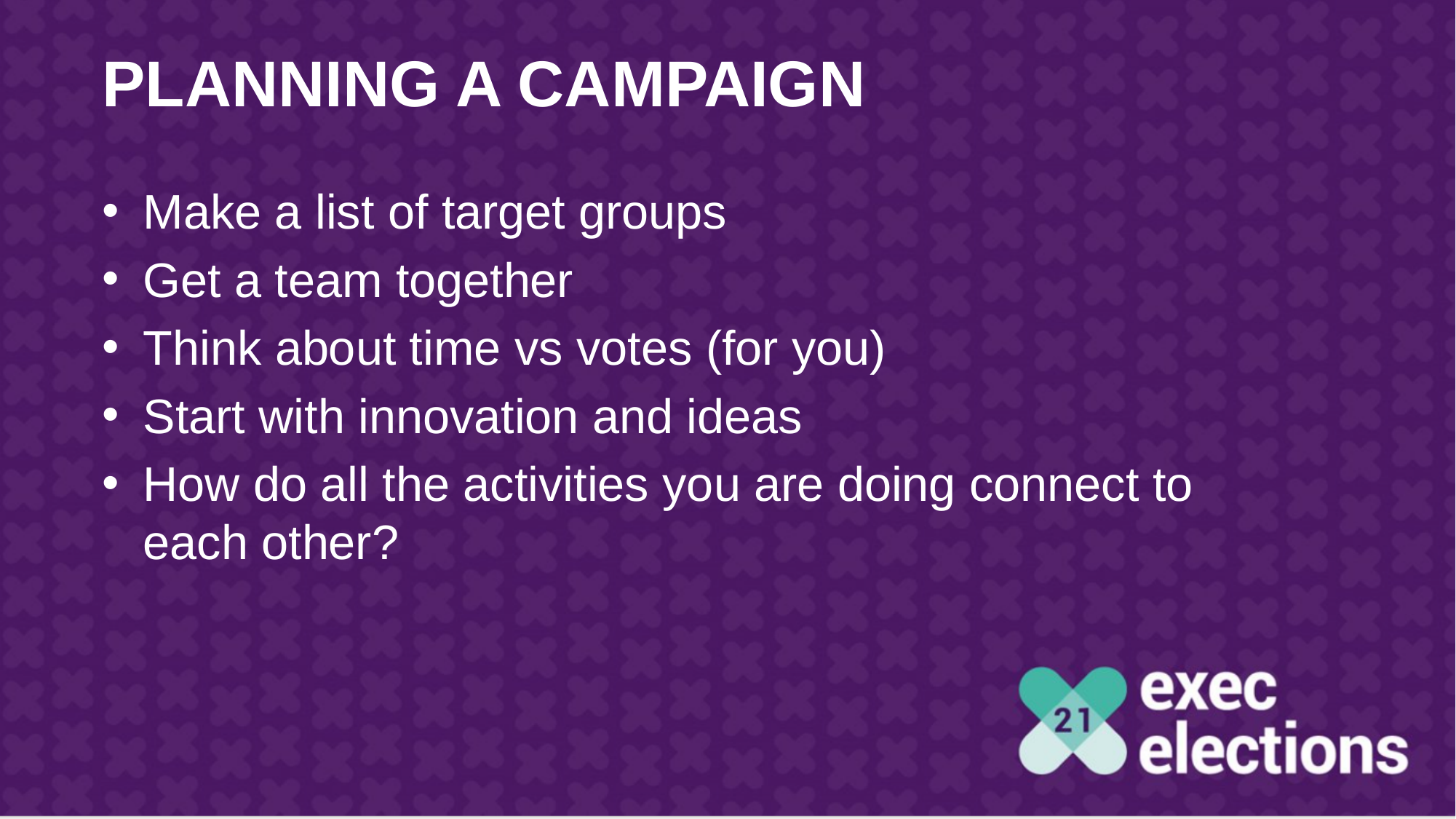

# Planning a campaign
Make a list of target groups
Get a team together
Think about time vs votes (for you)
Start with innovation and ideas
How do all the activities you are doing connect to each other?